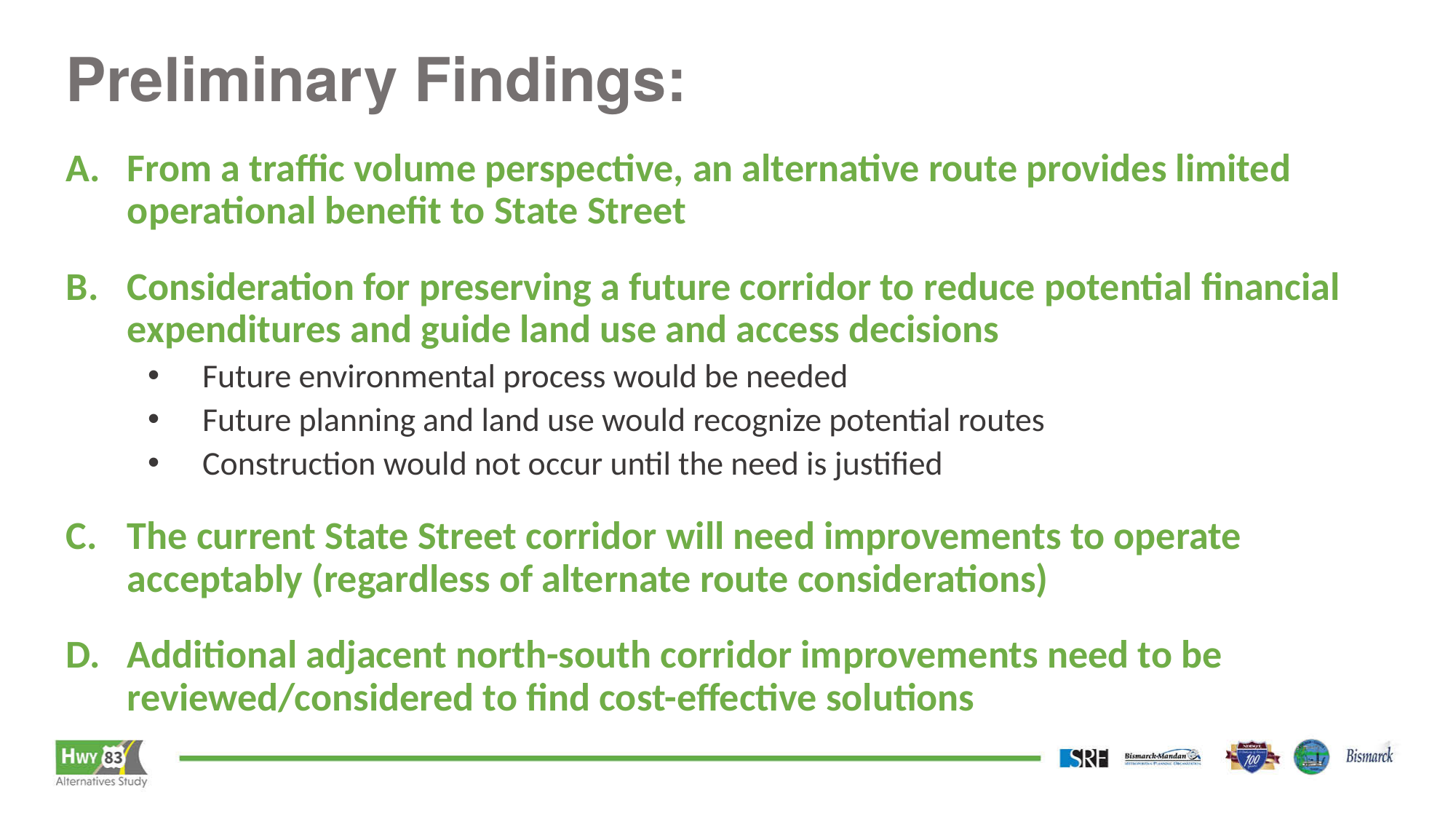

# Preliminary Findings:
From a traffic volume perspective, an alternative route provides limited operational benefit to State Street
Consideration for preserving a future corridor to reduce potential financial expenditures and guide land use and access decisions
Future environmental process would be needed
Future planning and land use would recognize potential routes
Construction would not occur until the need is justified
The current State Street corridor will need improvements to operate acceptably (regardless of alternate route considerations)
Additional adjacent north-south corridor improvements need to be reviewed/considered to find cost-effective solutions